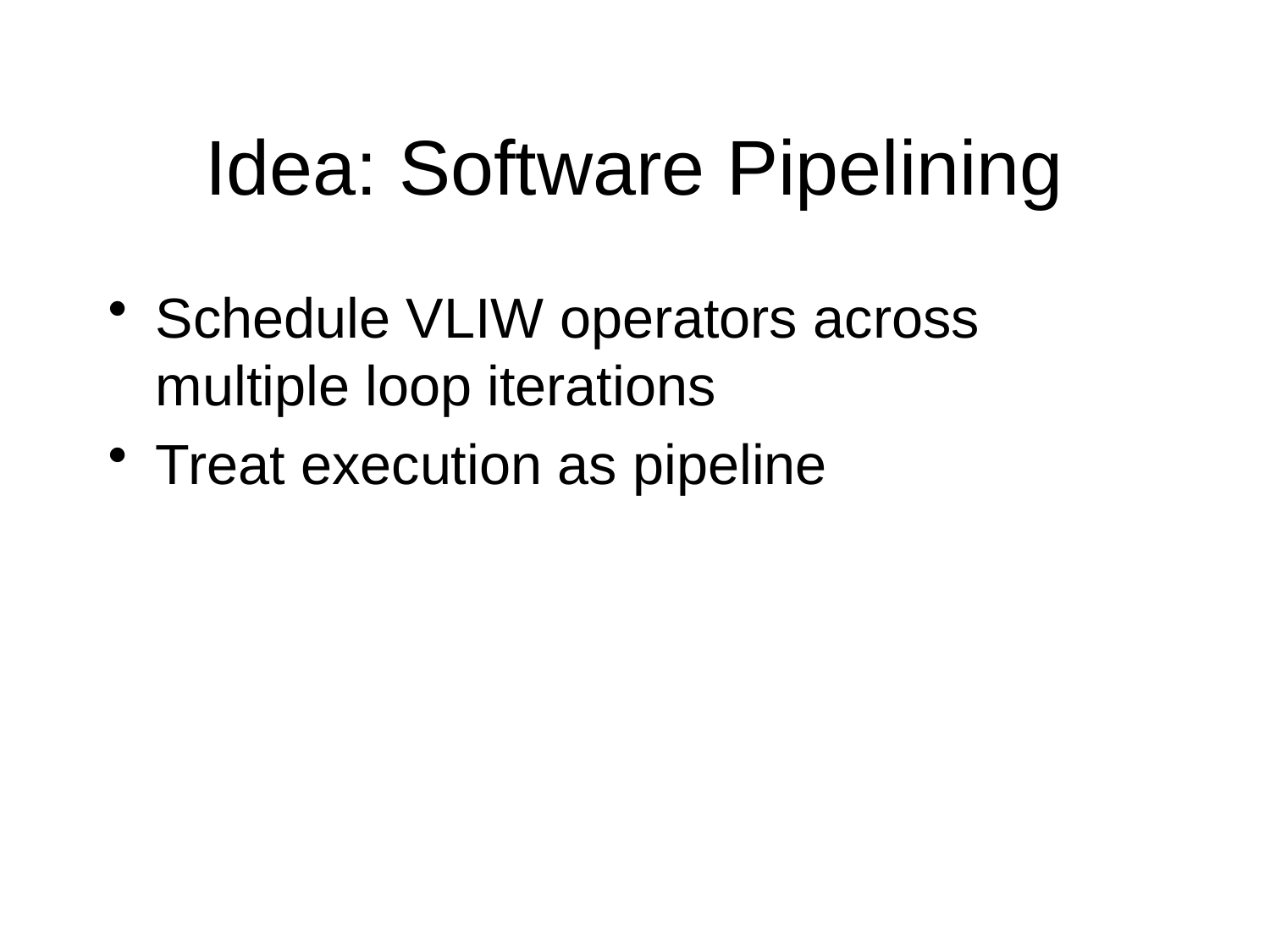

# Idea: Software Pipelining
Schedule VLIW operators across multiple loop iterations
Treat execution as pipeline